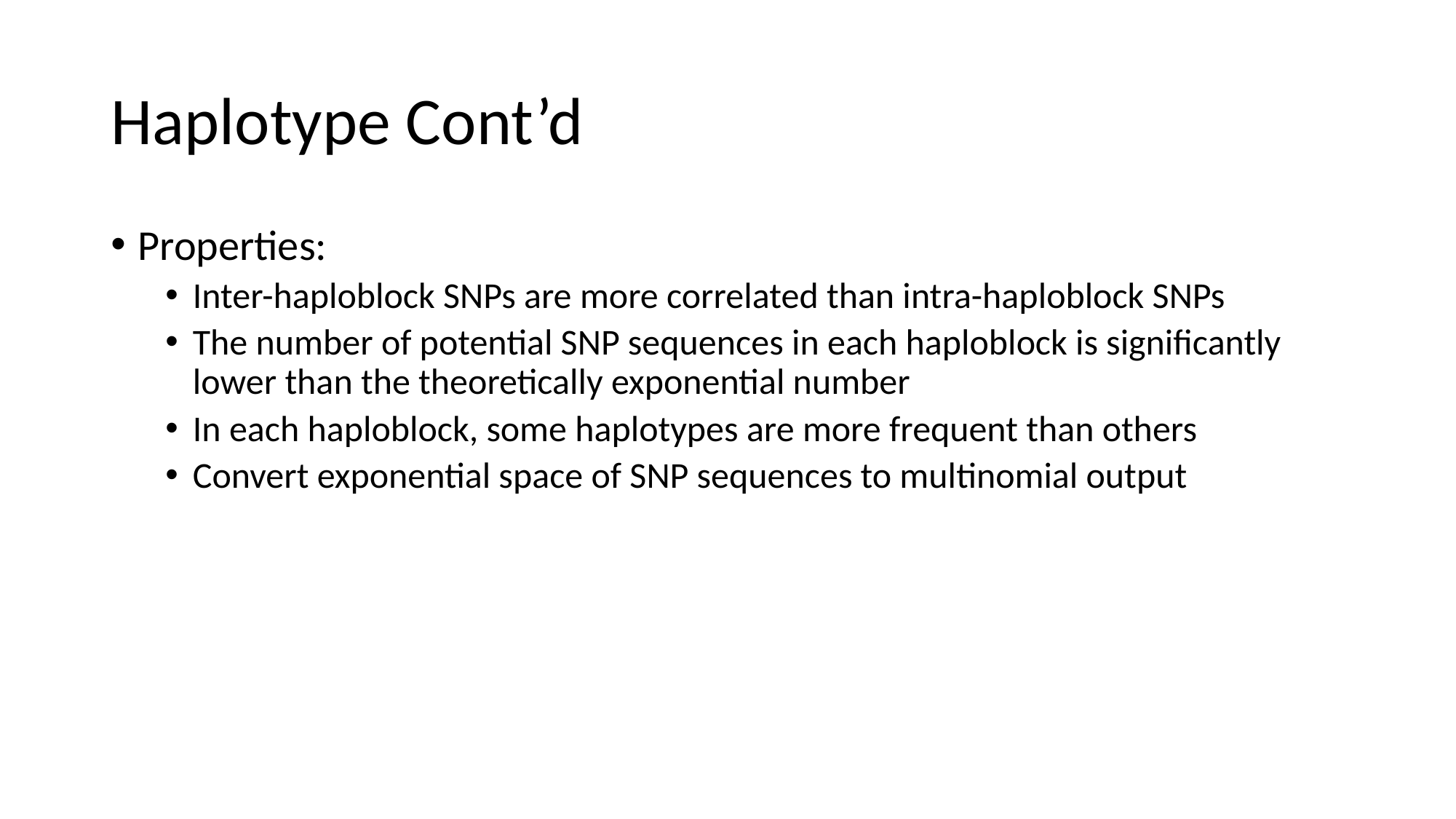

# Haplotype Cont’d
Properties:
Inter-haploblock SNPs are more correlated than intra-haploblock SNPs
The number of potential SNP sequences in each haploblock is significantly lower than the theoretically exponential number
In each haploblock, some haplotypes are more frequent than others
Convert exponential space of SNP sequences to multinomial output